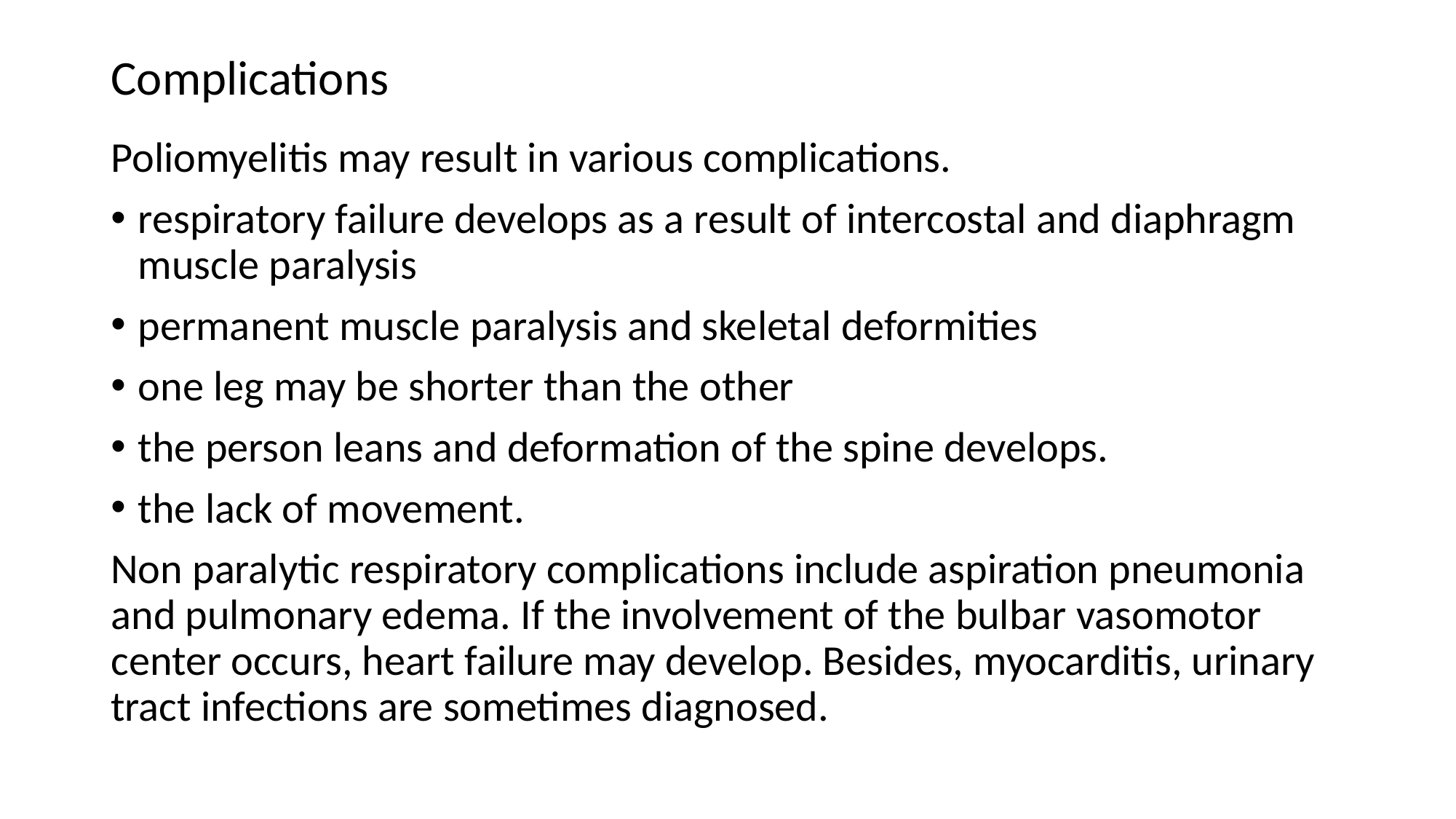

# Complications
Poliomyelitis may result in various complications.
respiratory failure develops as a result of intercostal and diaphragm muscle paralysis
рermanent muscle paralysis and skeletal deformities
one leg may be shorter than the other
the person leans and deformation of the spine develops.
the lack of movement.
Non paralytic respiratory complications include aspiration pneumonia and pulmonary edema. If the involvement of the bulbar vasomotor center occurs, heart failure may develop. Besides, myocarditis, urinary tract infections are sometimes diagnosed.